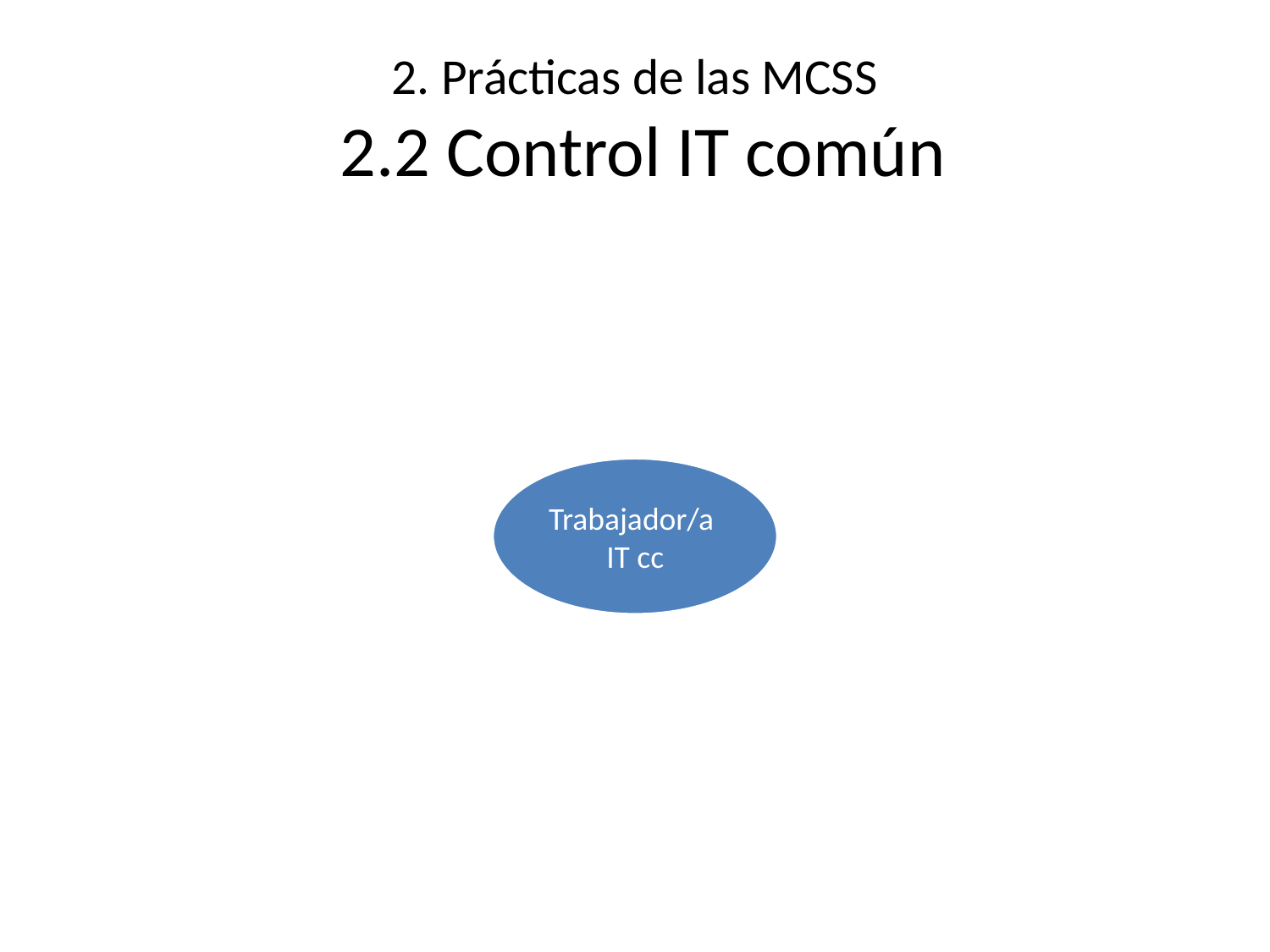

# 2. Prácticas de las MCSS 2.2 Control IT común
Trabajador/a  IT cc